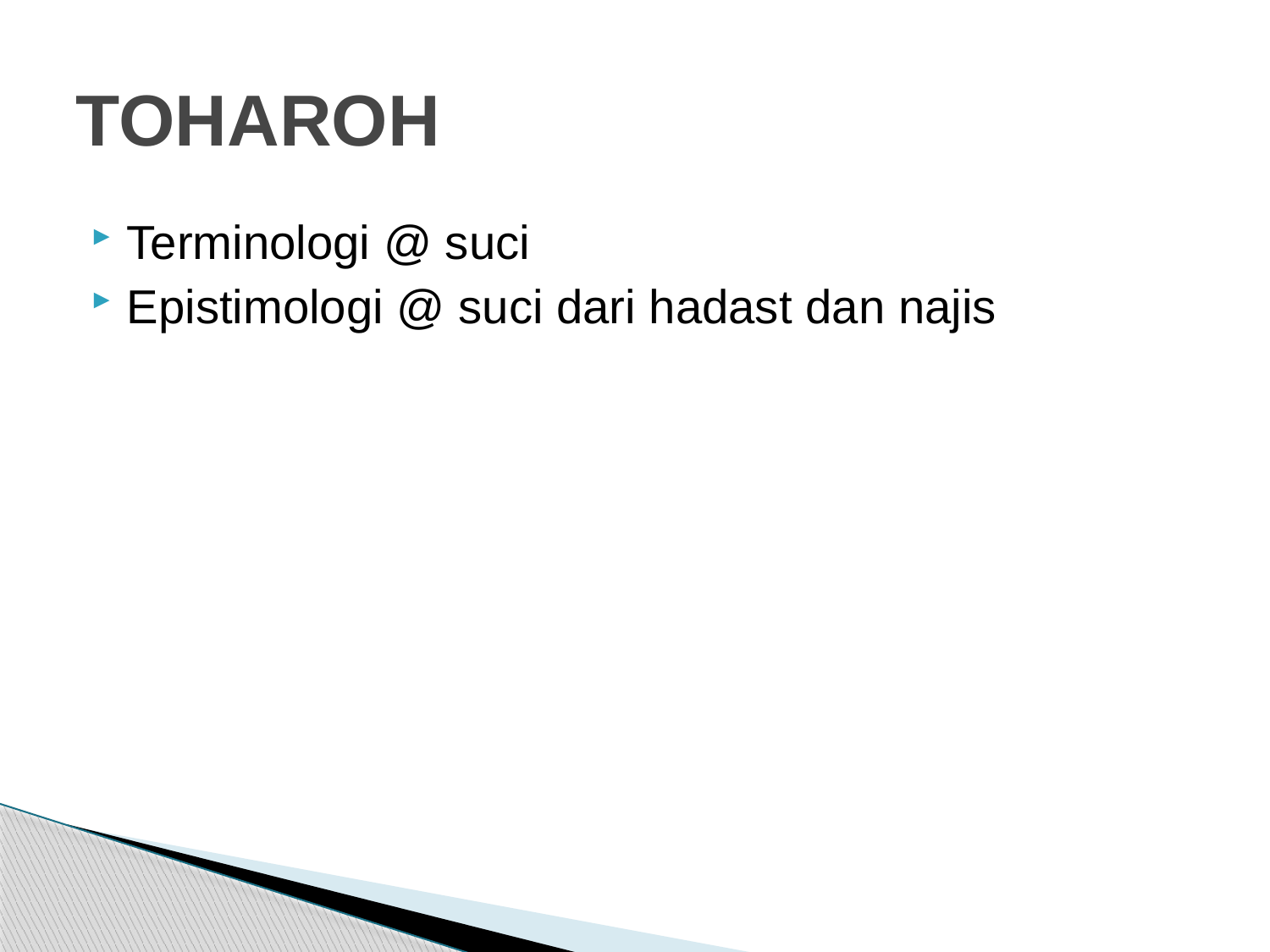

# TOHAROH
Terminologi @ suci
Epistimologi @ suci dari hadast dan najis